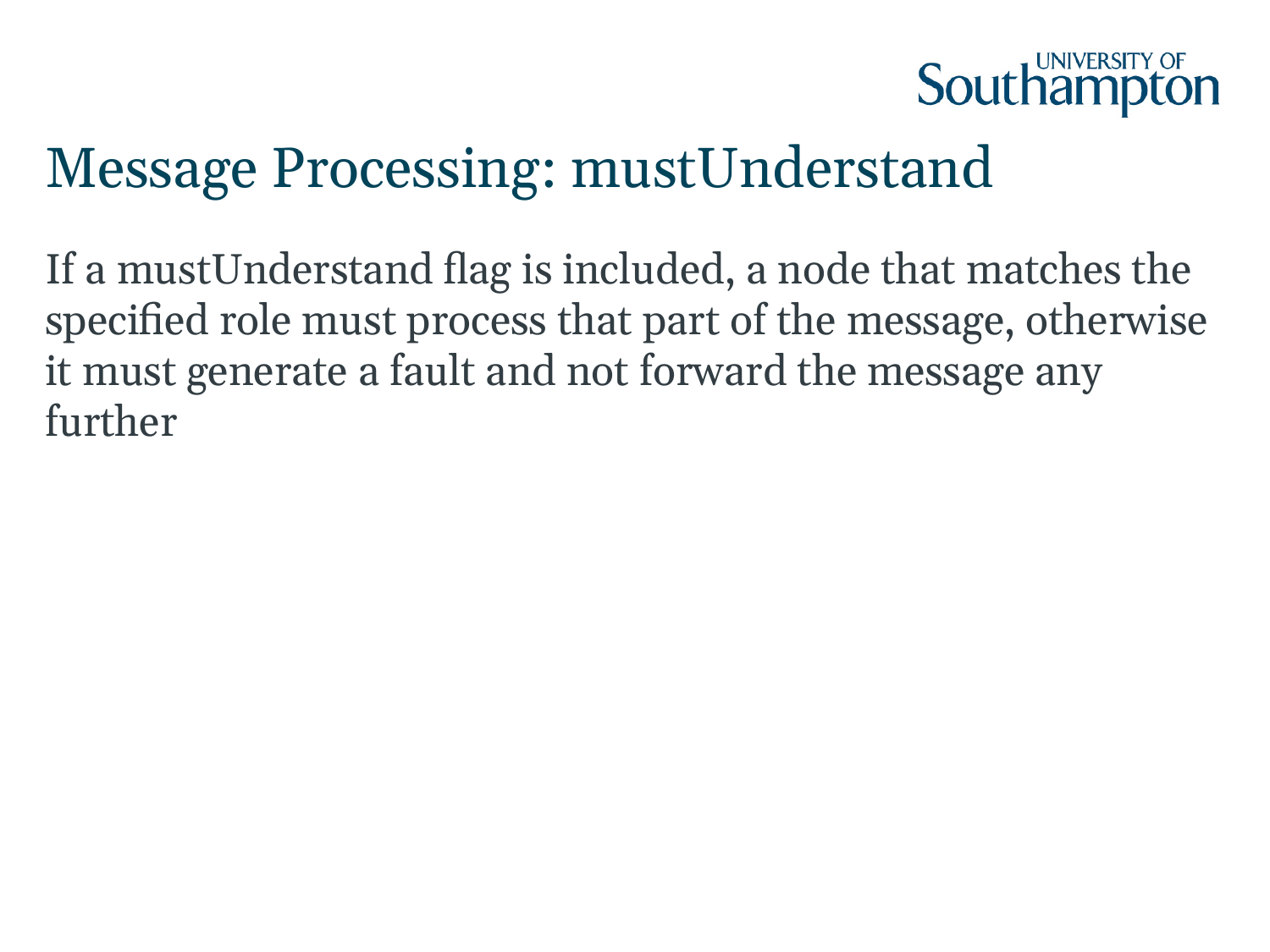

# Message Processing: mustUnderstand
If a mustUnderstand flag is included, a node that matches the specified role must process that part of the message, otherwise it must generate a fault and not forward the message any further